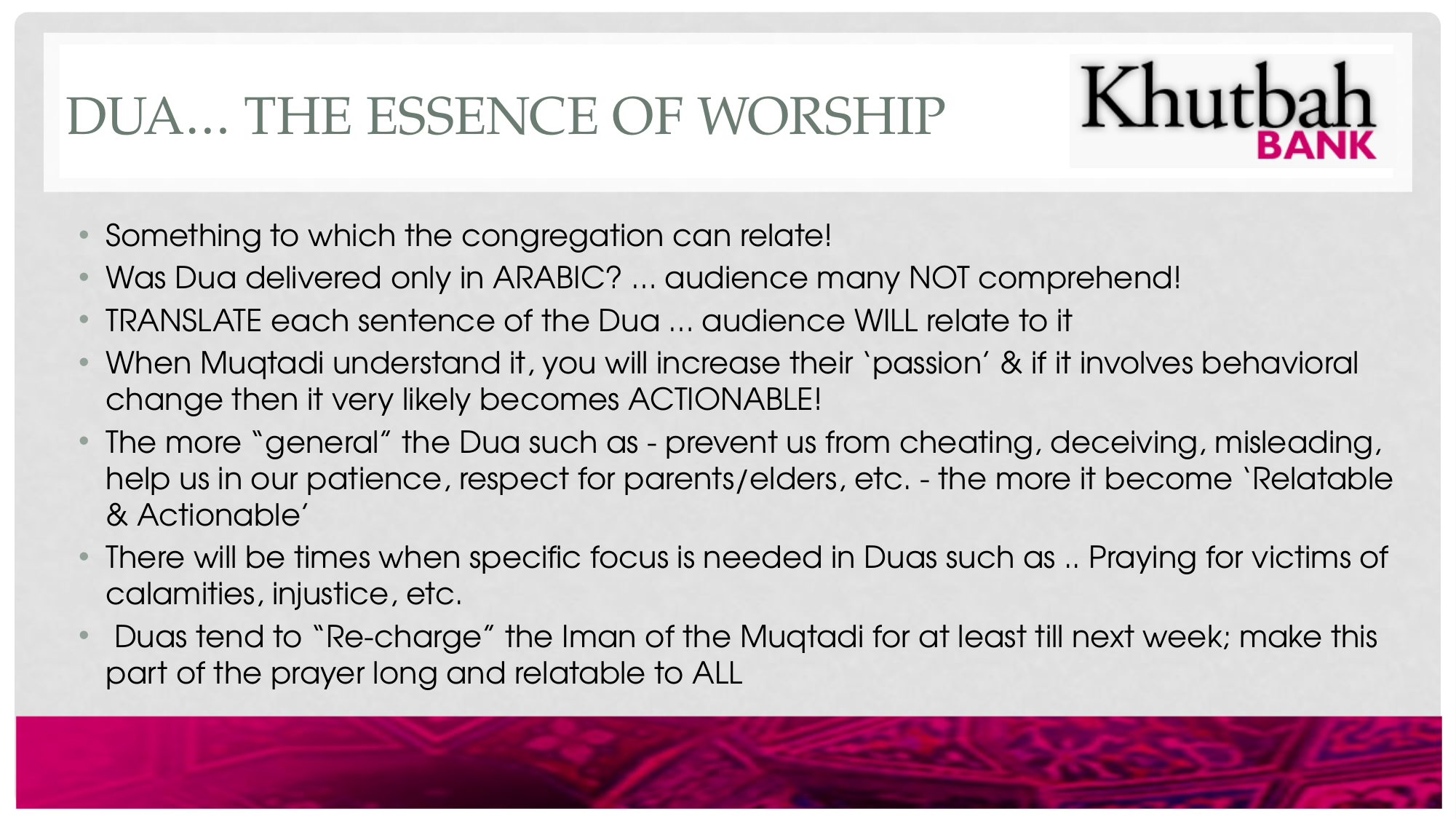

# DUA… The Essence of Worship
Something to which the congregation can relate!
Was Dua delivered only in ARABIC? … audience many NOT comprehend!
TRANSLATE each sentence of the Dua … audience WILL relate to it
When Muqtadi understand it, you will increase their ‘passion’ & if it involves behavioral change then it very likely becomes ACTIONABLE!
The more “general” the Dua such as - prevent us from cheating, deceiving, misleading, help us in our patience, respect for parents/elders, etc. - the more it become ‘Relatable & Actionable’
There will be times when specific focus is needed in Duas such as .. Praying for victims of calamities, injustice, etc.
 Duas tend to “Re-charge” the Iman of the Muqtadi for at least till next week; make this part of the prayer long and relatable to ALL